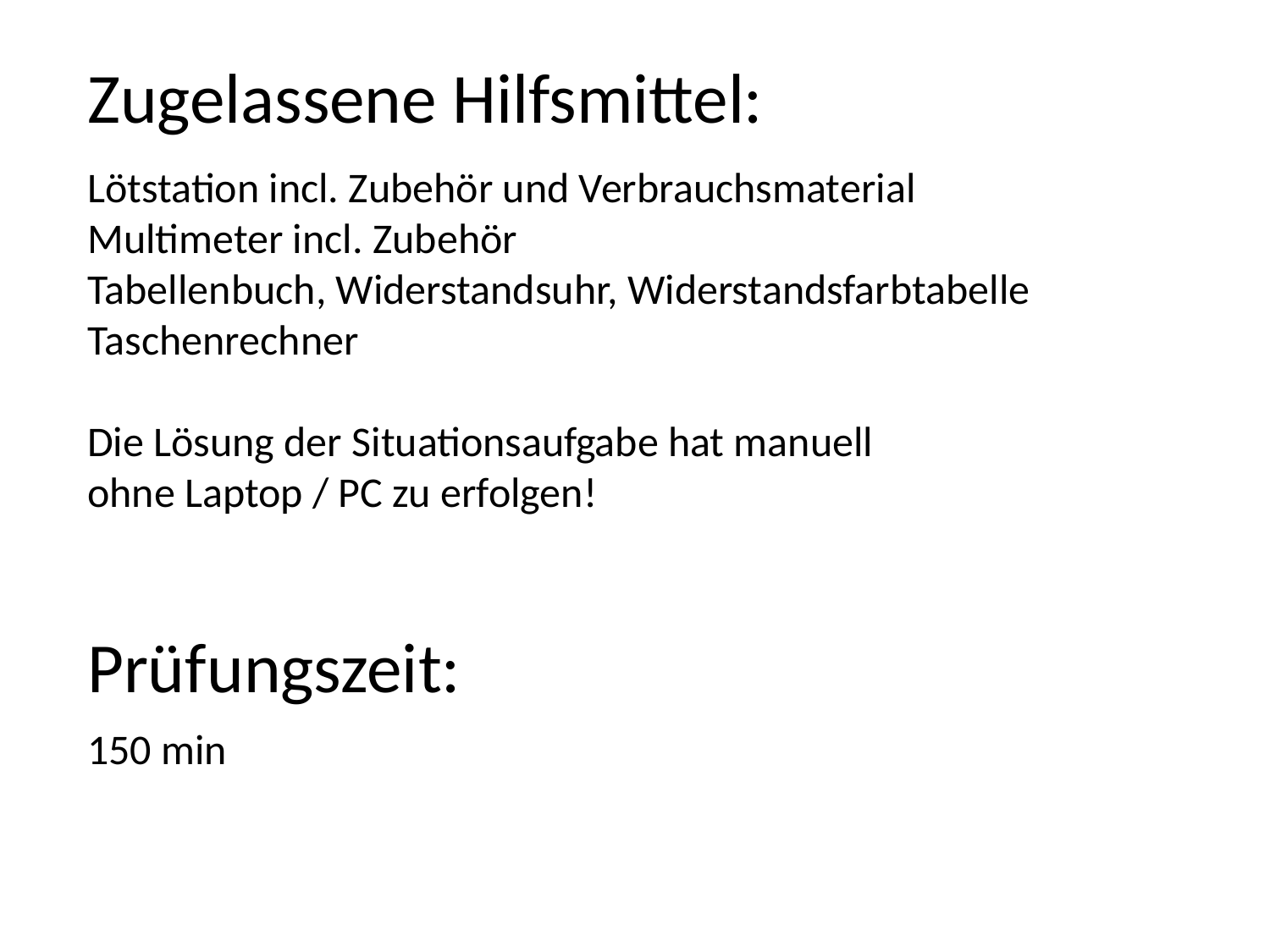

Zugelassene Hilfsmittel:
Lötstation incl. Zubehör und Verbrauchsmaterial
Multimeter incl. Zubehör
Tabellenbuch, Widerstandsuhr, Widerstandsfarbtabelle
Taschenrechner

Die Lösung der Situationsaufgabe hat manuell
ohne Laptop / PC zu erfolgen!
Prüfungszeit:
150 min